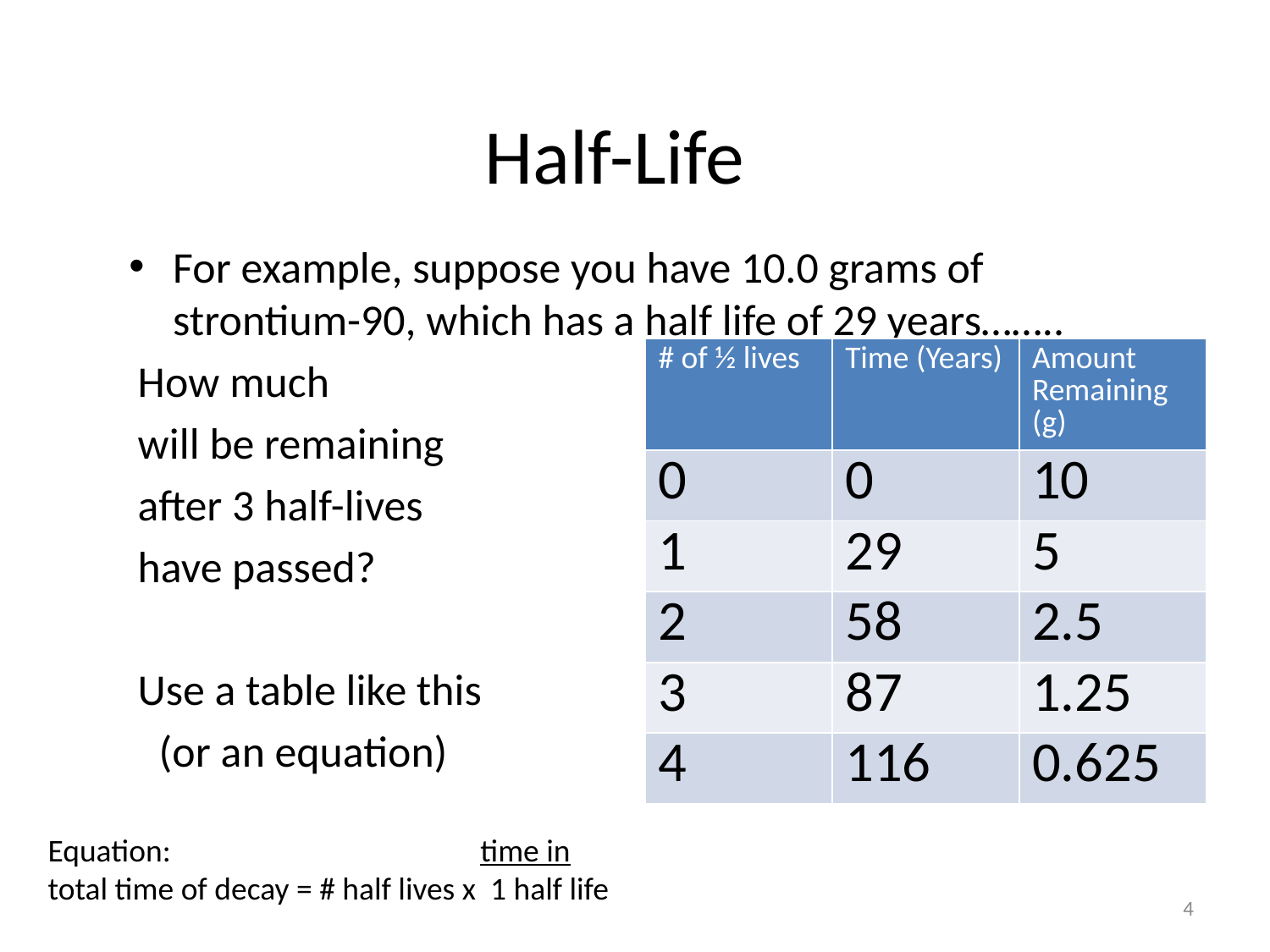

# Half-Life
For example, suppose you have 10.0 grams of strontium-90, which has a half life of 29 years……..
How much
will be remaining
after 3 half-lives
have passed?

Use a table like this
   (or an equation)

| # of ½ lives | Time (Years) | Amount Remaining (g) |
| --- | --- | --- |
| 0 | 0 | 10 |
| 1 | 29 | 5 |
| 2 | 58 | 2.5 |
| 3 | 87 | 1.25 |
| 4 | 116 | 0.625 |
Equation:                                           time in
total time of decay = # half lives x  1 half life

4